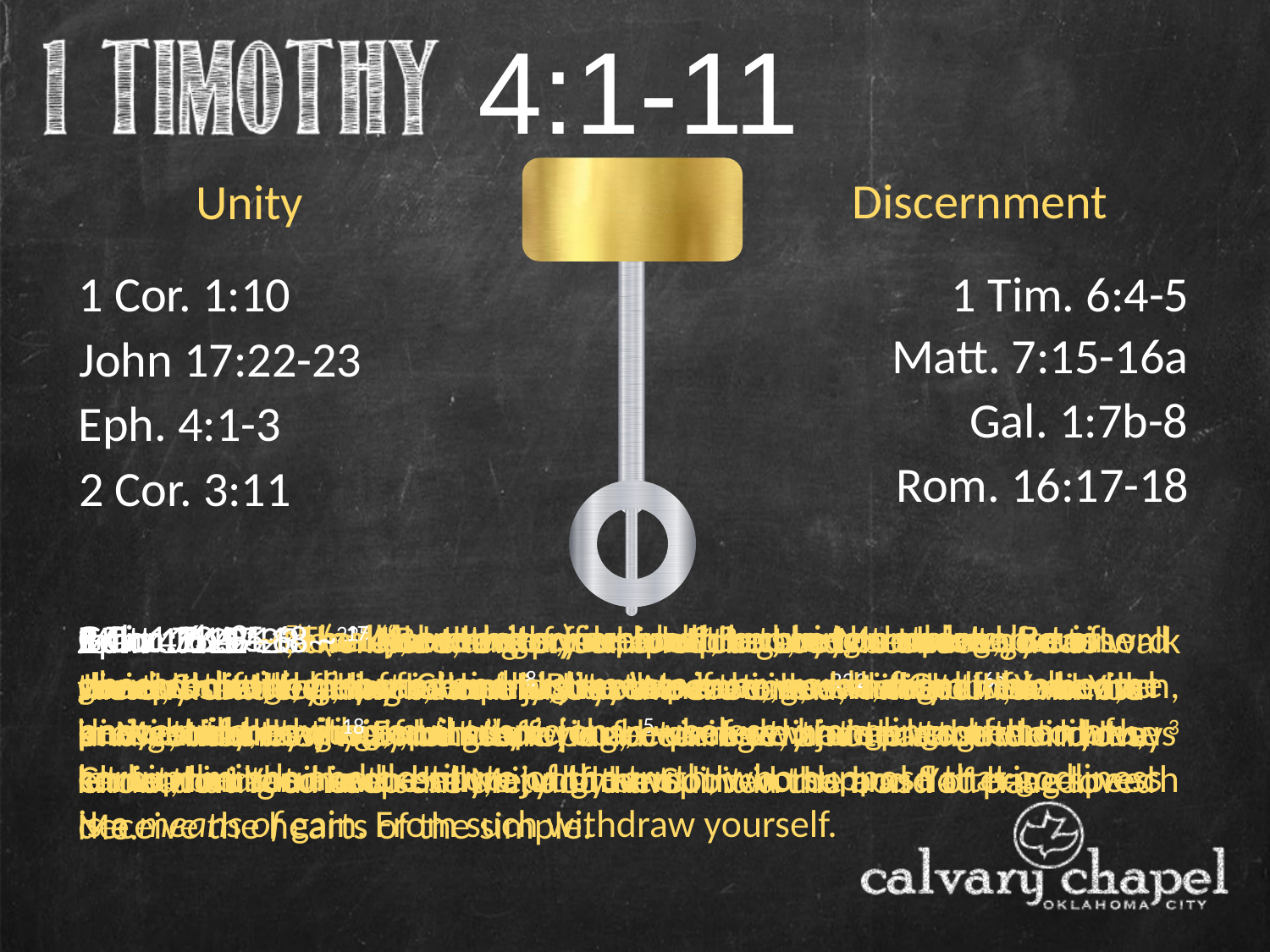

4:1-11

Discernment
Unity
1 Cor. 1:10
1 Tim. 6:4-5
Matt. 7:15-16a
John 17:22-23
Gal. 1:7b-8
Eph. 4:1-3
Rom. 16:17-18
2 Cor. 3:11
1 Tim. 6:4-5 ~ 4 (a false teacher) is proud, knowing nothing, but is obsessed with disputes and arguments over words, from which come envy, strife, reviling, evil suspicions, 5 useless wranglings of men of corrupt minds and destitute of the truth, who suppose that godliness is a means of gain. From such withdraw yourself.
2 Cor. 13:11 ~ Finally, brethren, farewell. Become complete. Be of good comfort, be of one mind, live in peace; and the God of love and peace will be with you.
Gal. 1:7b-8 ~ 7b but there are some who trouble you and want to pervert the gospel of Christ. 8 But even if we, or an angel from heaven, preach any other gospel to you than what we have preached to you, let him be accursed.
1 Cor. 1:10 ~ Now I plead with you, brethren, by the name of our Lord Jesus Christ, that you all speak the same thing, and that there be no divisions among you, but that you be perfectly joined together in the same mind and in the same judgment.
Matt. 7:15-16a ~ 15 “Beware of false prophets, who come to you in sheep's clothing, but inwardly they are ravenous wolves. 16a You will know them by their fruits.”
Rom. 16:17-18 ~ 17 Now I urge you, brethren, note those who cause divisions and offenses, contrary to the doctrine which you learned, and avoid them. 18 For those who are such do not serve our Lord Jesus Christ, but their own belly, and by smooth words and flattering speech deceive the hearts of the simple.
John 17:22-23 ~ 22 And the glory which You gave Me I have given them, that they may be one just as We are one: 23 I in them, and You in Me; that they may be made perfect in one, and that the world may know that You have sent Me, and have loved them as You have loved Me.
Eph. 4:1-3 ~ I, therefore, the prisoner of the Lord, beseech you to walk worthy of the calling with which you were called, 2 with all lowliness and gentleness, with longsuffering, bearing with one another in love, 3 endeavoring to keep the unity of the Spirit in the bond of peace.